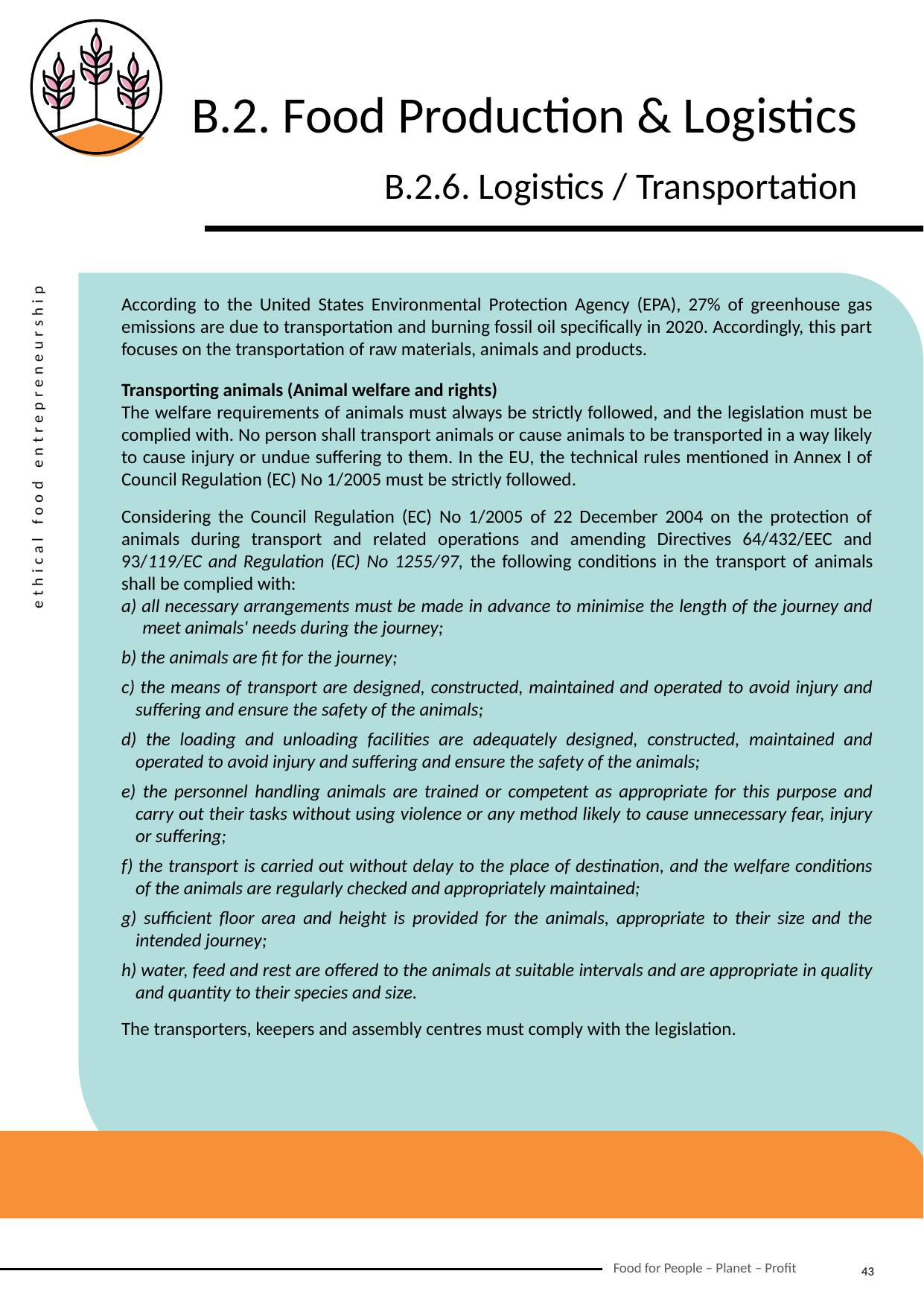

B.2. Food Production & Logistics

B.2.6. Logistics / Transportation
According to the United States Environmental Protection Agency (EPA), 27% of greenhouse gas emissions are due to transportation and burning fossil oil specifically in 2020. Accordingly, this part focuses on the transportation of raw materials, animals and products.

Transporting animals (Animal welfare and rights)
The welfare requirements of animals must always be strictly followed, and the legislation must be complied with. No person shall transport animals or cause animals to be transported in a way likely to cause injury or undue suffering to them. In the EU, the technical rules mentioned in Annex I of Council Regulation (EC) No 1/2005 must be strictly followed.

Considering the Council Regulation (EC) No 1/2005 of 22 December 2004 on the protection of animals during transport and related operations and amending Directives 64/432/EEC and 93/119/EC and Regulation (EC) No 1255/97, the following conditions in the transport of animals shall be complied with:
a) all necessary arrangements must be made in advance to minimise the length of the journey and meet animals' needs during the journey;

b) the animals are fit for the journey;

c) the means of transport are designed, constructed, maintained and operated to avoid injury and suffering and ensure the safety of the animals;

d) the loading and unloading facilities are adequately designed, constructed, maintained and operated to avoid injury and suffering and ensure the safety of the animals;

e) the personnel handling animals are trained or competent as appropriate for this purpose and carry out their tasks without using violence or any method likely to cause unnecessary fear, injury or suffering;

f) the transport is carried out without delay to the place of destination, and the welfare conditions of the animals are regularly checked and appropriately maintained;

g) sufficient floor area and height is provided for the animals, appropriate to their size and the intended journey;

h) water, feed and rest are offered to the animals at suitable intervals and are appropriate in quality and quantity to their species and size.

The transporters, keepers and assembly centres must comply with the legislation.
43